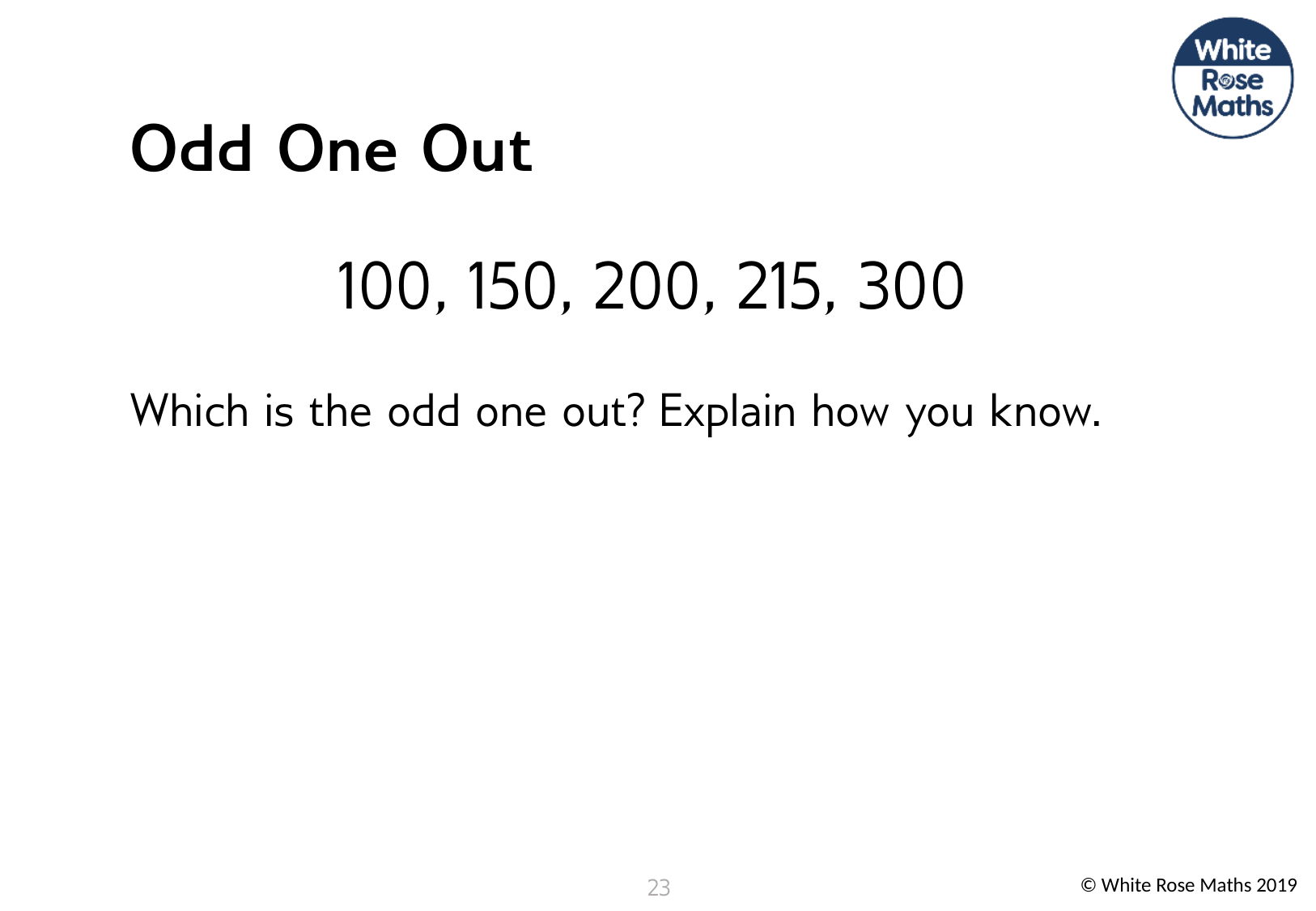

Odd One Out

100, 150, 200, 215, 300

Which is the odd one out? Explain how you know.

23